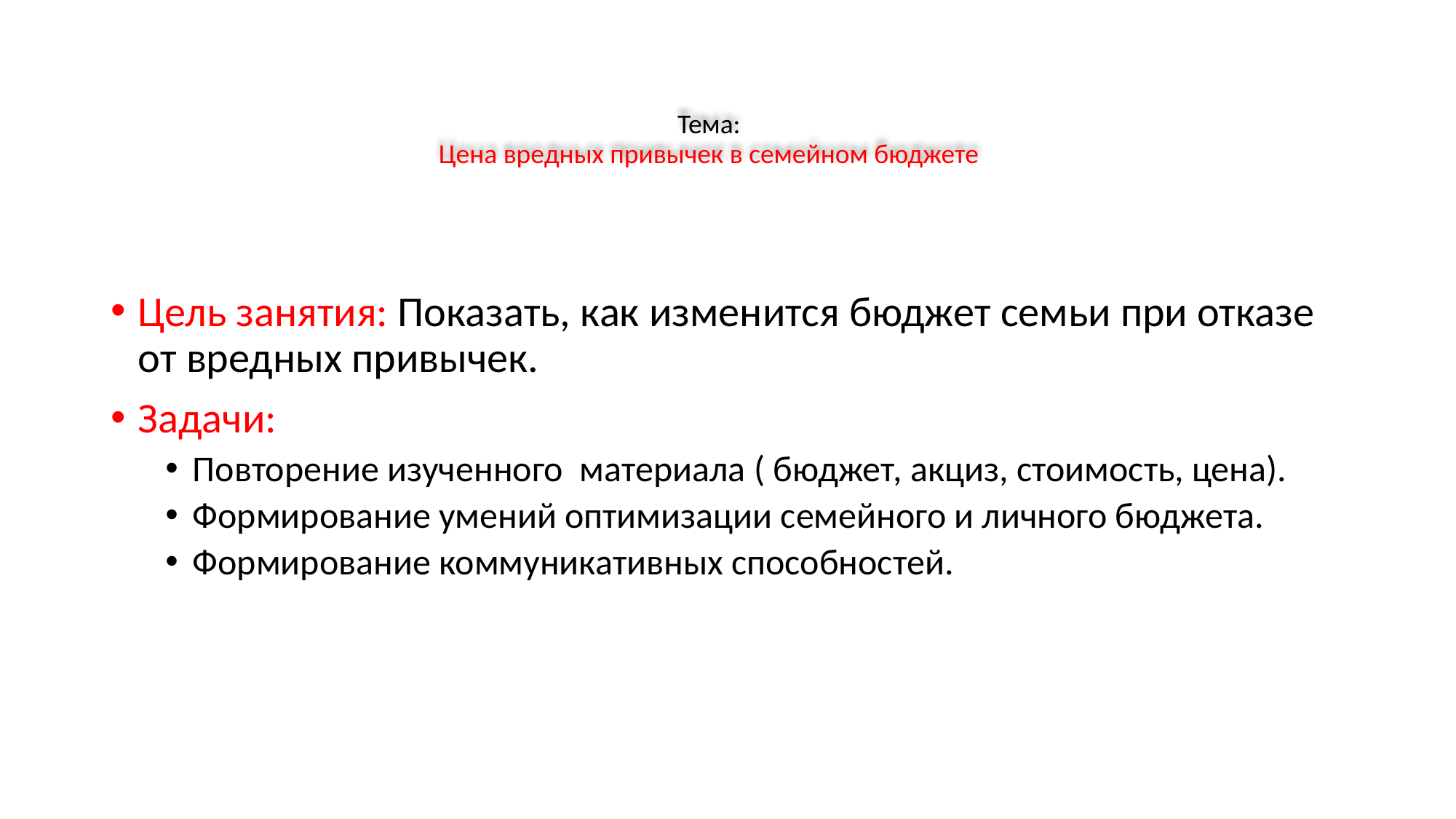

# Тема: Цена вредных привычек в семейном бюджете

Цель занятия: Показать, как изменится бюджет семьи при отказе от вредных привычек.
Задачи:
Повторение изученного  материала ( бюджет, акциз, стоимость, цена).
Формирование умений оптимизации семейного и личного бюджета.
Формирование коммуникативных способностей.